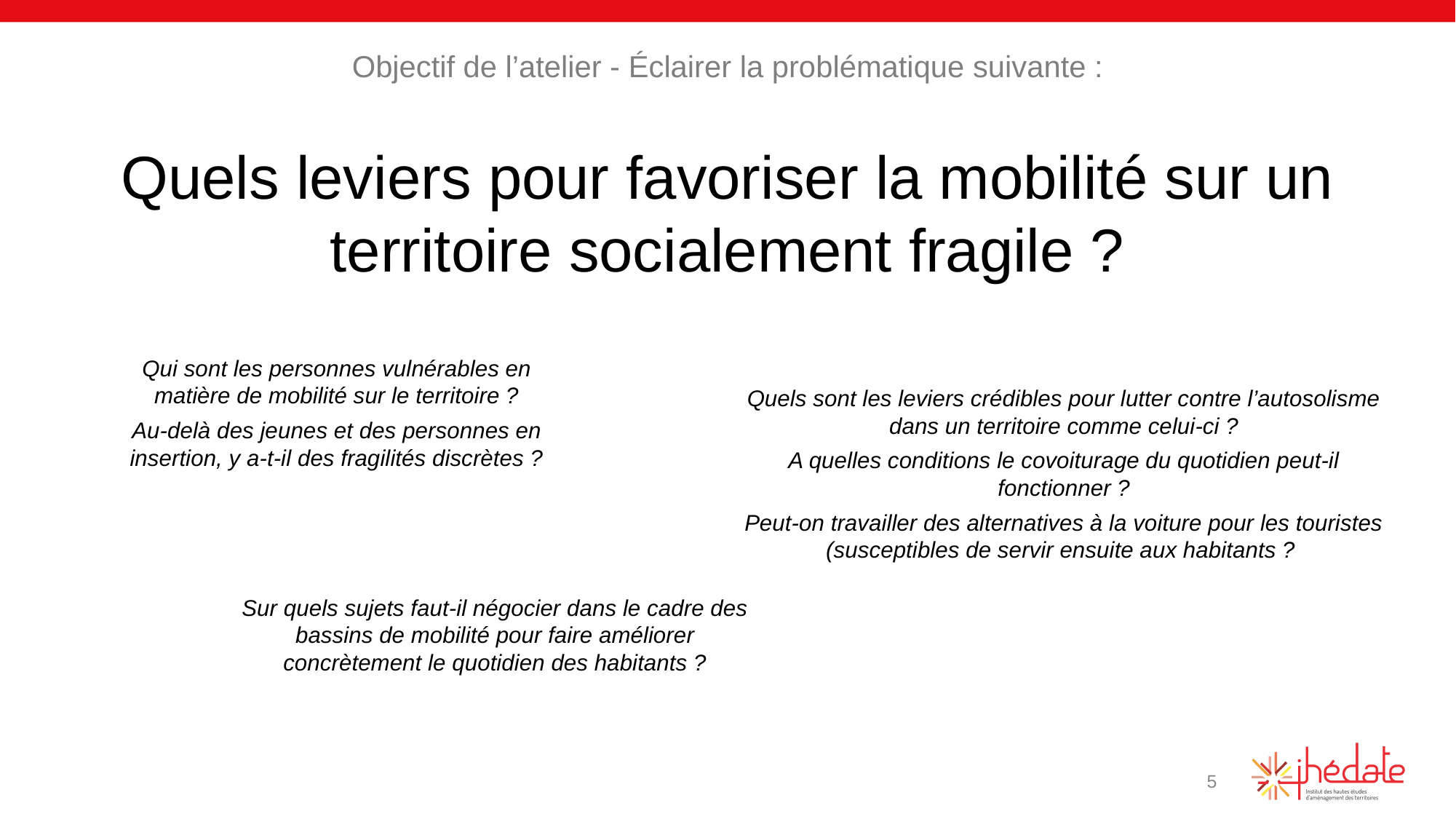

Objectif de l’atelier - Éclairer la problématique suivante :
# Quels leviers pour favoriser la mobilité sur un territoire socialement fragile ?
Qui sont les personnes vulnérables en matière de mobilité sur le territoire ?
Au-delà des jeunes et des personnes en insertion, y a-t-il des fragilités discrètes ?

Quels sont les leviers crédibles pour lutter contre l’autosolisme dans un territoire comme celui-ci ?
A quelles conditions le covoiturage du quotidien peut-il fonctionner ?
Peut-on travailler des alternatives à la voiture pour les touristes (susceptibles de servir ensuite aux habitants ?
Sur quels sujets faut-il négocier dans le cadre des bassins de mobilité pour faire améliorer concrètement le quotidien des habitants ?
5